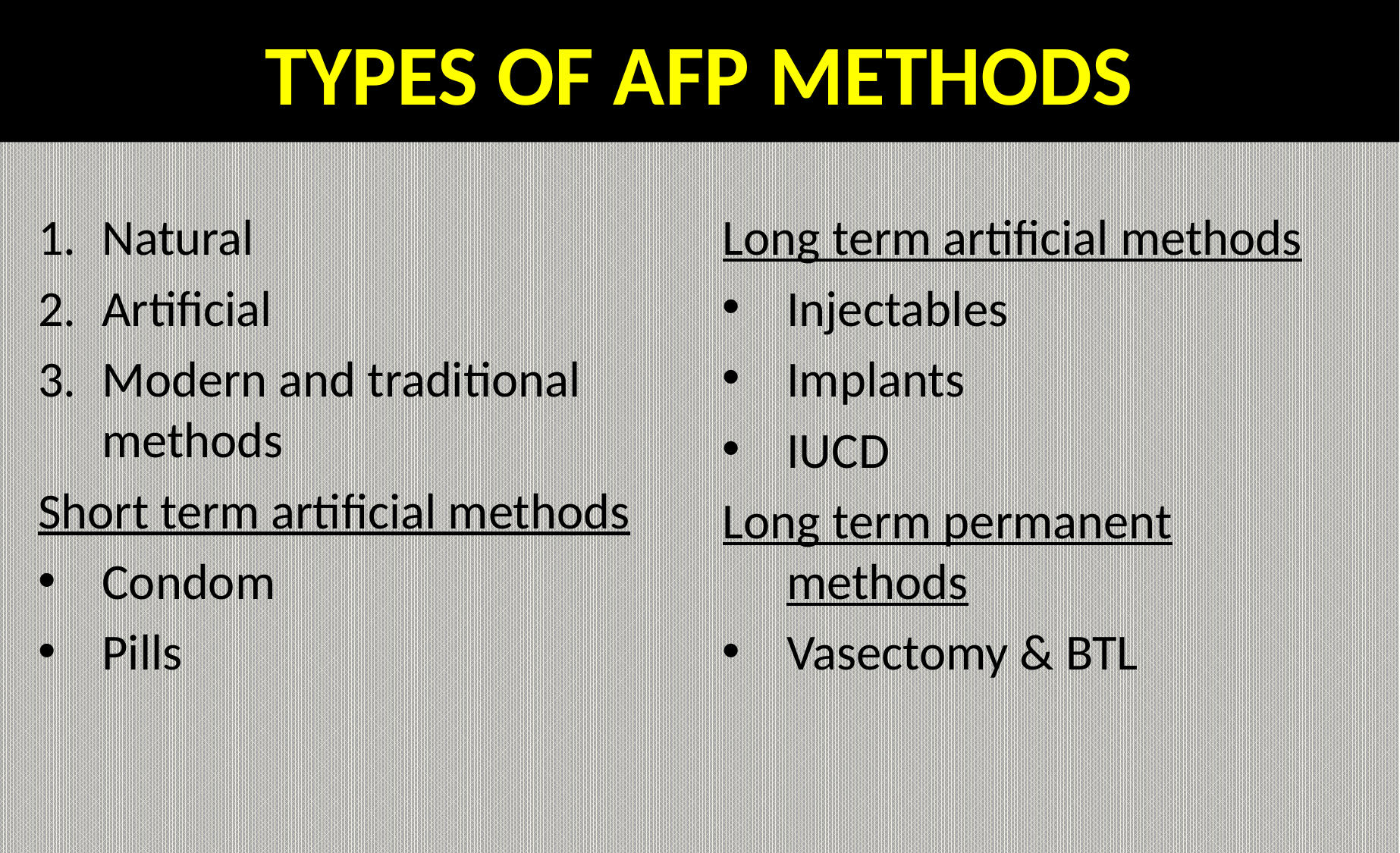

# TYPES OF AFP METHODS
Natural
Artificial
Modern and traditional methods
Short term artificial methods
Condom
Pills
Long term artificial methods
Injectables
Implants
IUCD
Long term permanent methods
Vasectomy & BTL